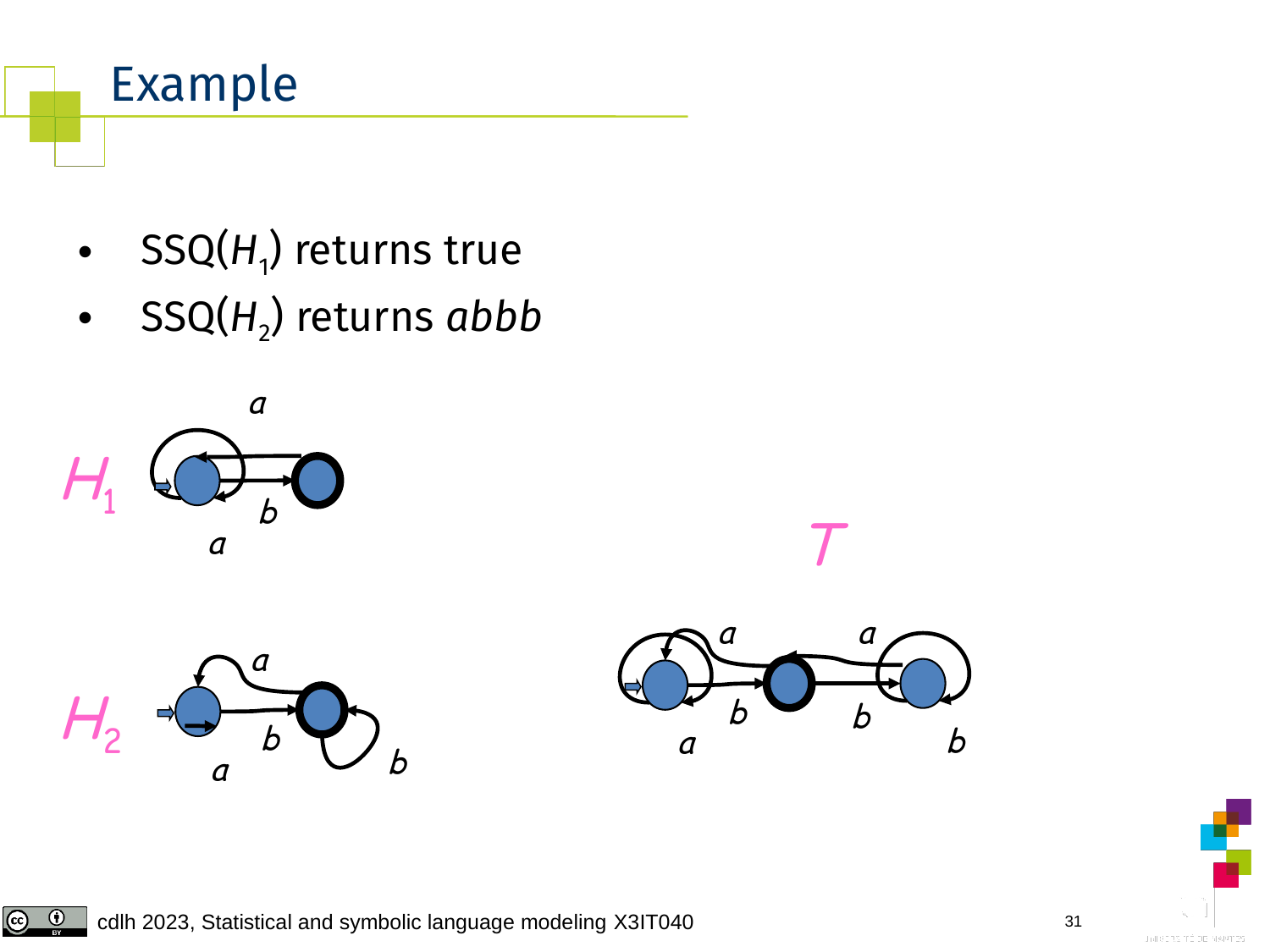

# Example
SSQ(H1) returns true
SSQ(H2) returns abbb

a
H1

b
T
a
a
a

b
b
b
a
a
H2

b
b
a
31